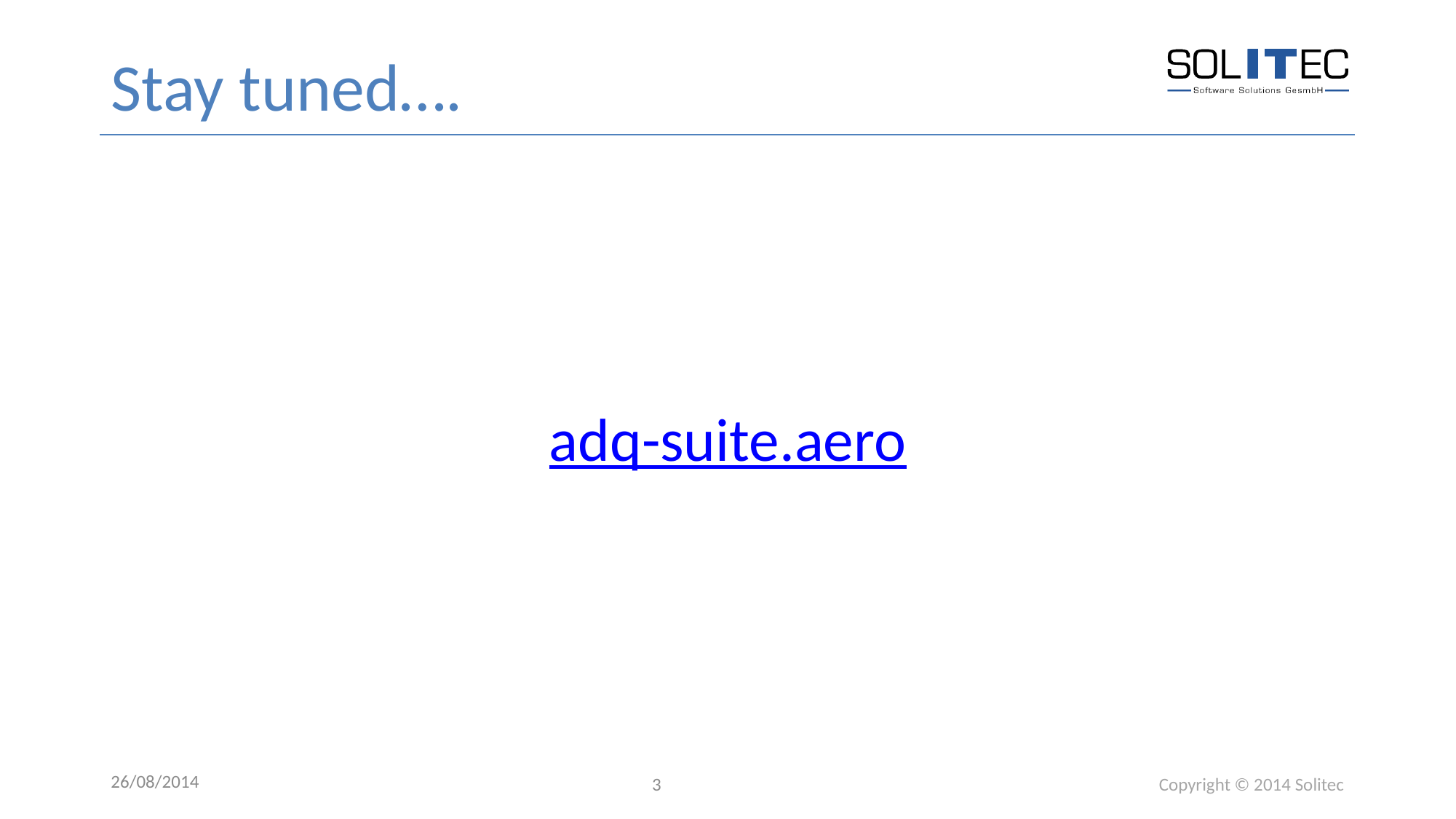

# Stay tuned….

adq-suite.aero

26/08/2014
3
Copyright © 2014 Solitec